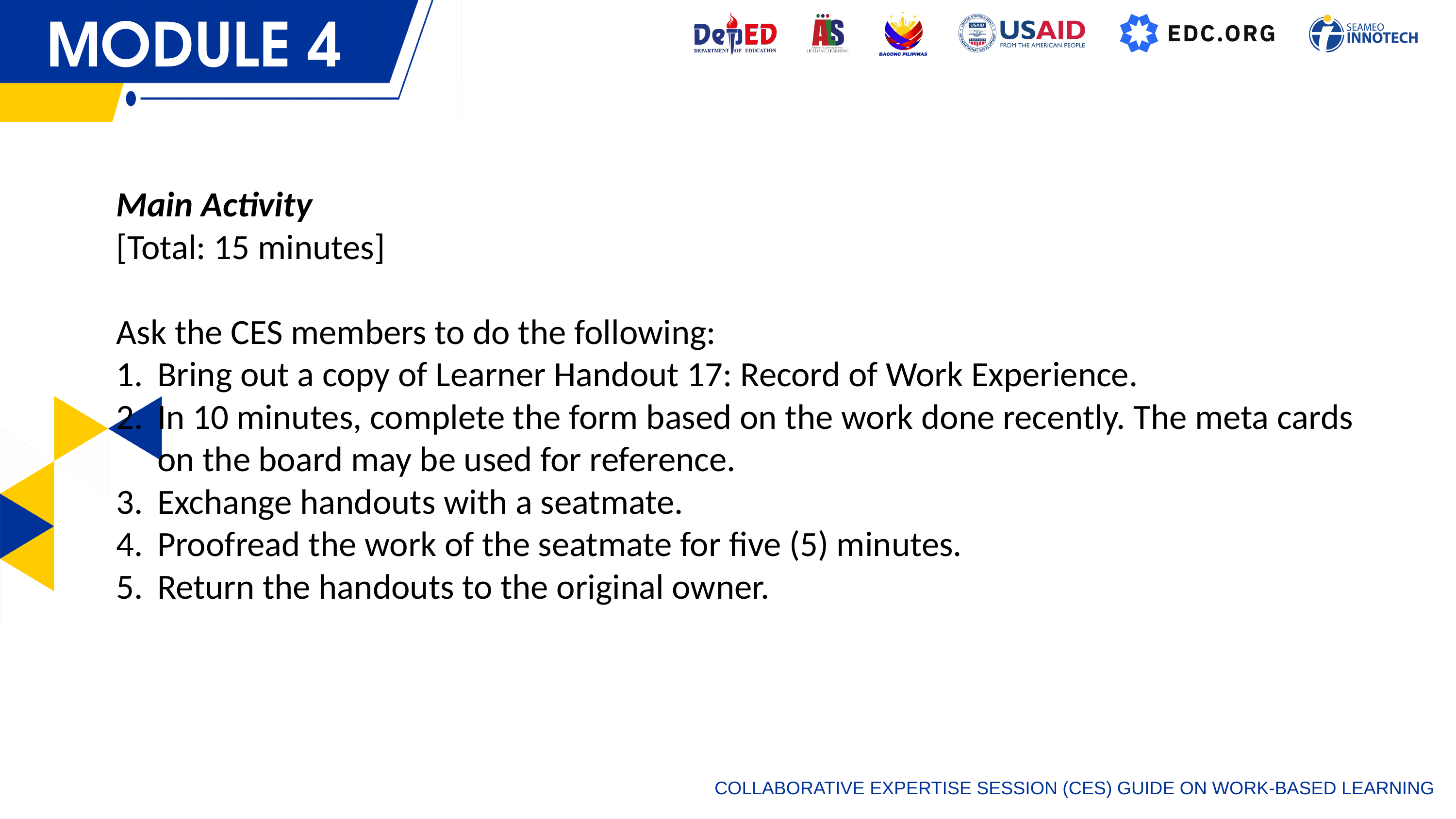

MODULE 4

MODULE 1
Main Activity
[Total: 15 minutes]

Ask the CES members to do the following:
Bring out a copy of Learner Handout 17: Record of Work Experience.
In 10 minutes, complete the form based on the work done recently. The meta cards on the board may be used for reference.
Exchange handouts with a seatmate.
Proofread the work of the seatmate for five (5) minutes.
Return the handouts to the original owner.

COLLABORATIVE EXPERTISE SESSION (CES) GUIDE ON WORK-BASED LEARNING